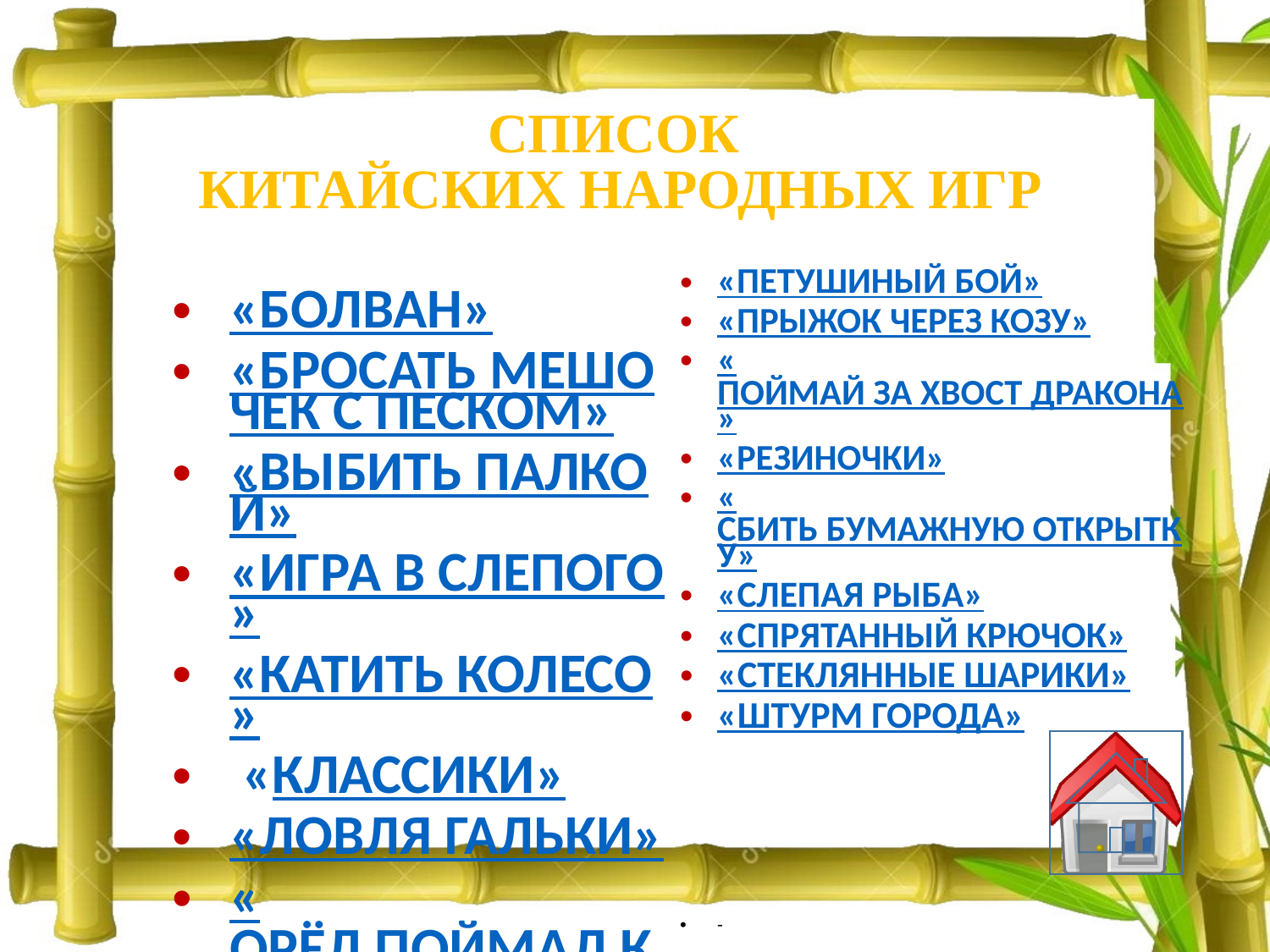

# СПИСОК КИТАЙСКИХ НАРОДНЫХ ИГР

«БОЛВАН»
«БРОСАТЬ МЕШОЧЕК С ПЕСКОМ»
«ВЫБИТЬ ПАЛКОЙ»
«ИГРА В СЛЕПОГО»
«КАТИТЬ КОЛЕСО»
 «КЛАССИКИ»
«ЛОВЛЯ ГАЛЬКИ»
«ОРЁЛ ПОЙМАЛ КУРИЦУ»
«ОХОТА НА ТИГРА»

«ПЕТУШИНЫЙ БОЙ»
«ПРЫЖОК ЧЕРЕЗ КОЗУ»
«ПОЙМАЙ ЗА ХВОСТ ДРАКОНА»
«РЕЗИНОЧКИ»
«СБИТЬ БУМАЖНУЮ ОТКРЫТКУ»
«СЛЕПАЯ РЫБА»
«СПРЯТАННЫЙ КРЮЧОК»
«СТЕКЛЯННЫЕ ШАРИКИ»
«ШТУРМ ГОРОДА»

-